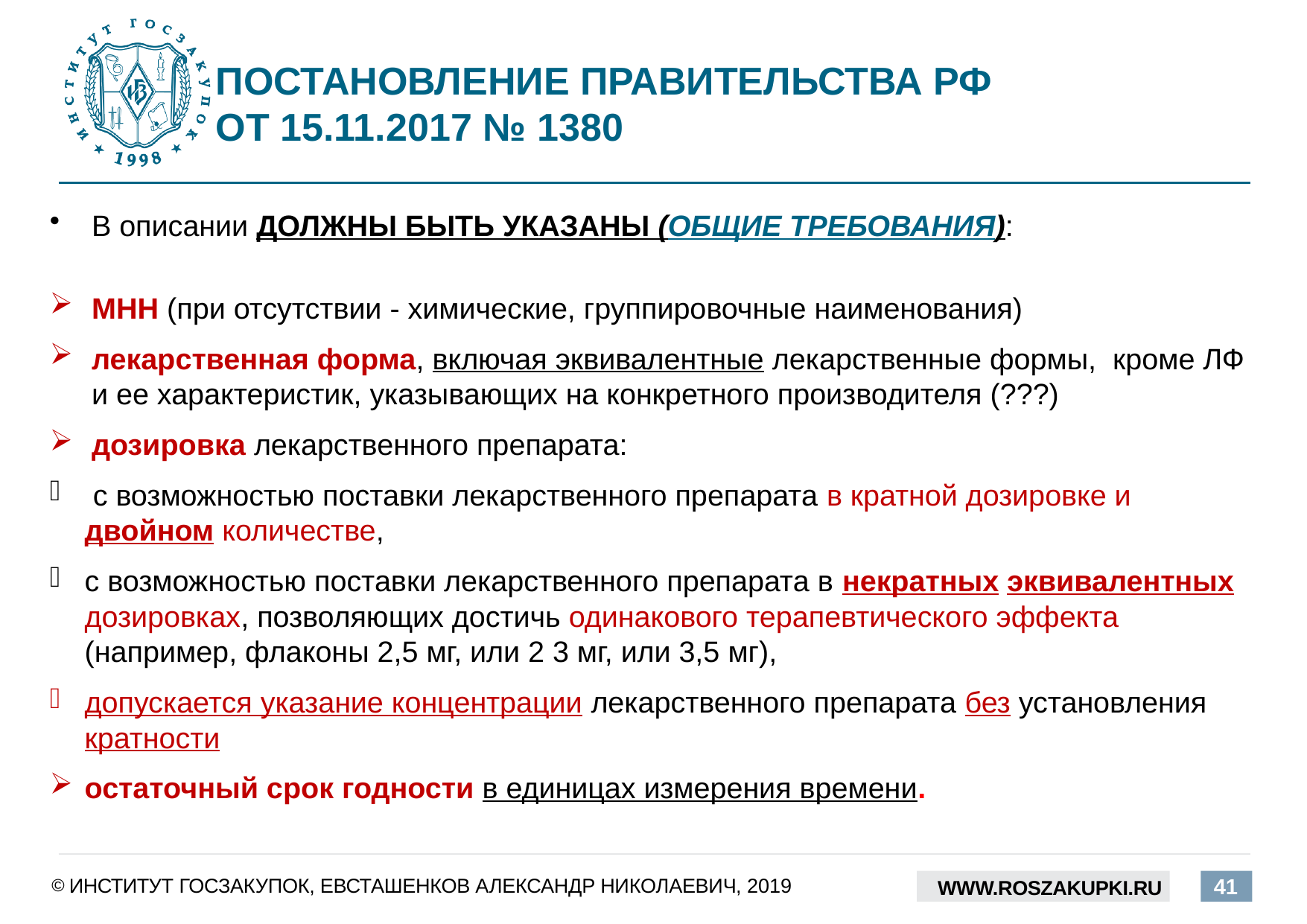

# ПОСТАНОВЛЕНИЕ ПРАВИТЕЛЬСТВА РФ ОТ 15.11.2017 № 1380
В описании ДОЛЖНЫ БЫТЬ УКАЗАНЫ (ОБЩИЕ ТРЕБОВАНИЯ):

МНН (при отсутствии - химические, группировочные наименования)
лекарственная форма, включая эквивалентные лекарственные формы,  кроме ЛФ и ее характеристик, указывающих на конкретного производителя (???)
дозировка лекарственного препарата:
 с возможностью поставки лекарственного препарата в кратной дозировке и двойном количестве,
с возможностью поставки лекарственного препарата в некратных эквивалентных дозировках, позволяющих достичь одинакового терапевтического эффекта (например, флаконы 2,5 мг, или 2 3 мг, или 3,5 мг),
допускается указание концентрации лекарственного препарата без установления кратности
остаточный срок годности в единицах измерения времени.